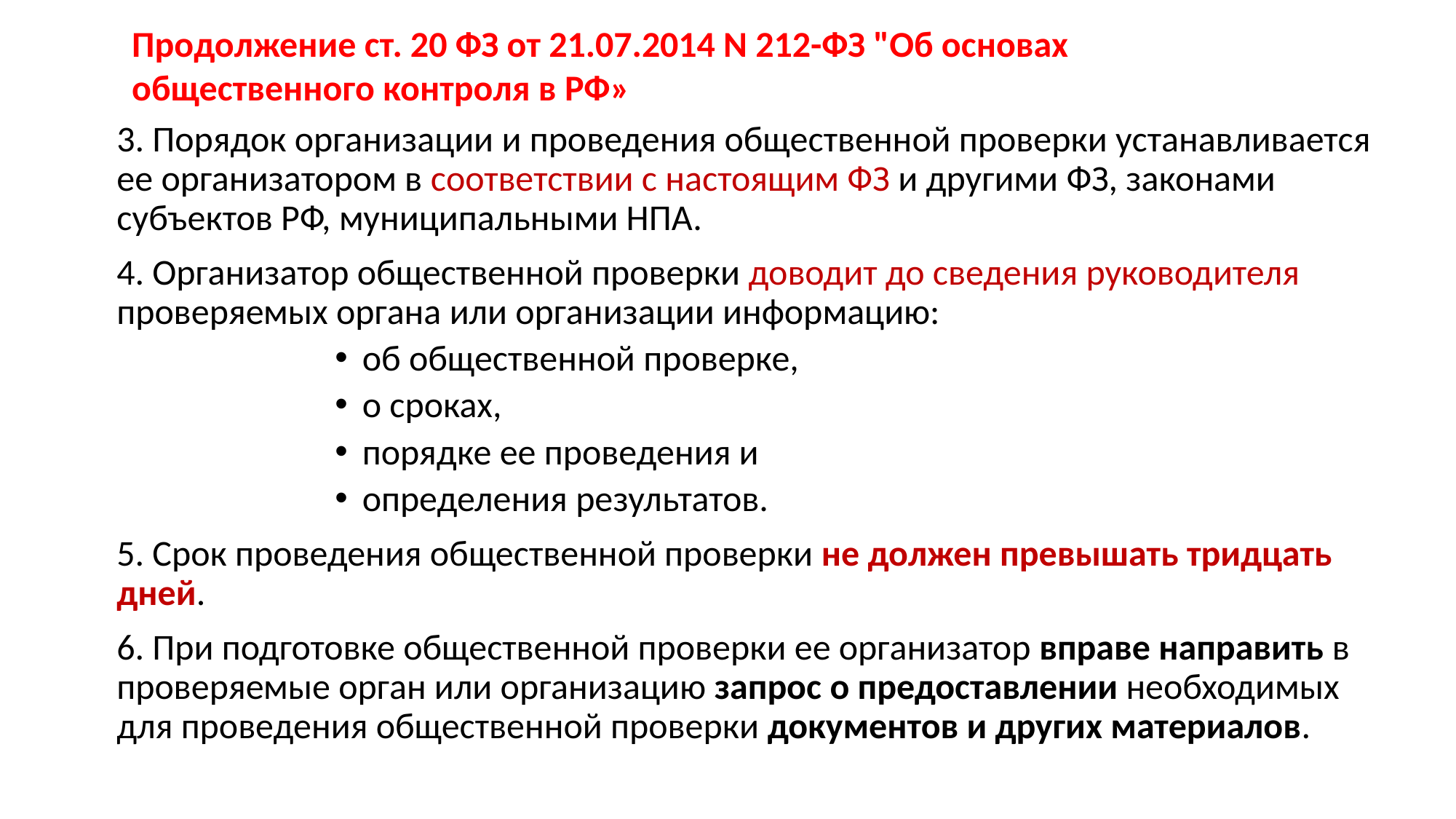

Продолжение ст. 20 ФЗ от 21.07.2014 N 212-ФЗ "Об основах общественного контроля в РФ»
3. Порядок организации и проведения общественной проверки устанавливается ее организатором в соответствии с настоящим ФЗ и другими ФЗ, законами субъектов РФ, муниципальными НПА.
4. Организатор общественной проверки доводит до сведения руководителя проверяемых органа или организации информацию:
об общественной проверке,
о сроках,
порядке ее проведения и
определения результатов.
5. Срок проведения общественной проверки не должен превышать тридцать дней.
6. При подготовке общественной проверки ее организатор вправе направить в проверяемые орган или организацию запрос о предоставлении необходимых для проведения общественной проверки документов и других материалов.